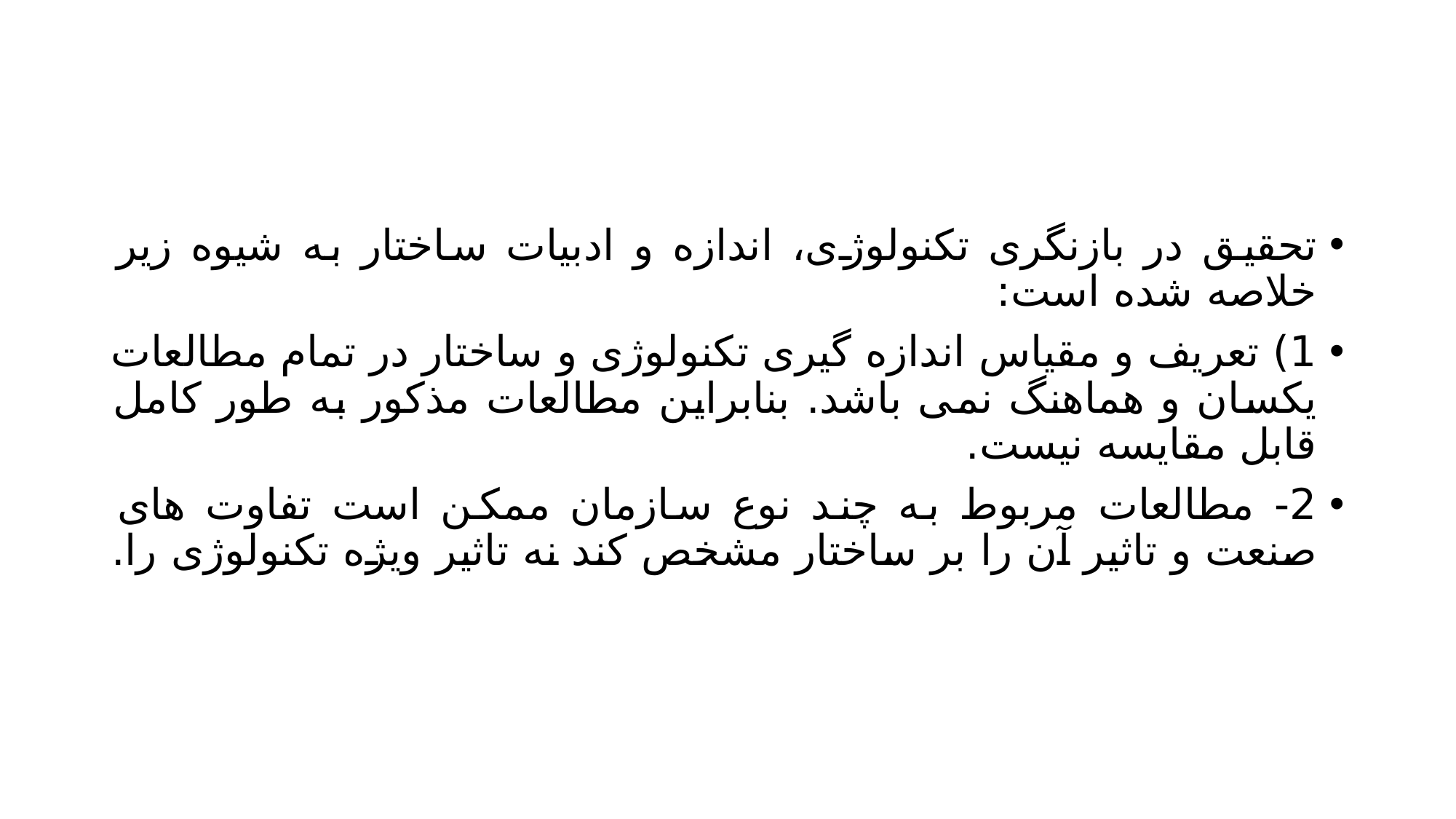

#
تحقیق در بازنگری تکنولوژی، اندازه و ادبیات ساختار به شیوه زیر خلاصه شده است:
1) تعریف و مقیاس اندازه گیری تکنولوژی و ساختار در تمام مطالعات یکسان و هماهنگ نمی باشد. بنابراین مطالعات مذکور به طور کامل قابل مقایسه نیست.
2- مطالعات مربوط به چند نوع سازمان ممکن است تفاوت های صنعت و تاثیر آن را بر ساختار مشخص کند نه تاثیر ویژه تکنولوژی را.